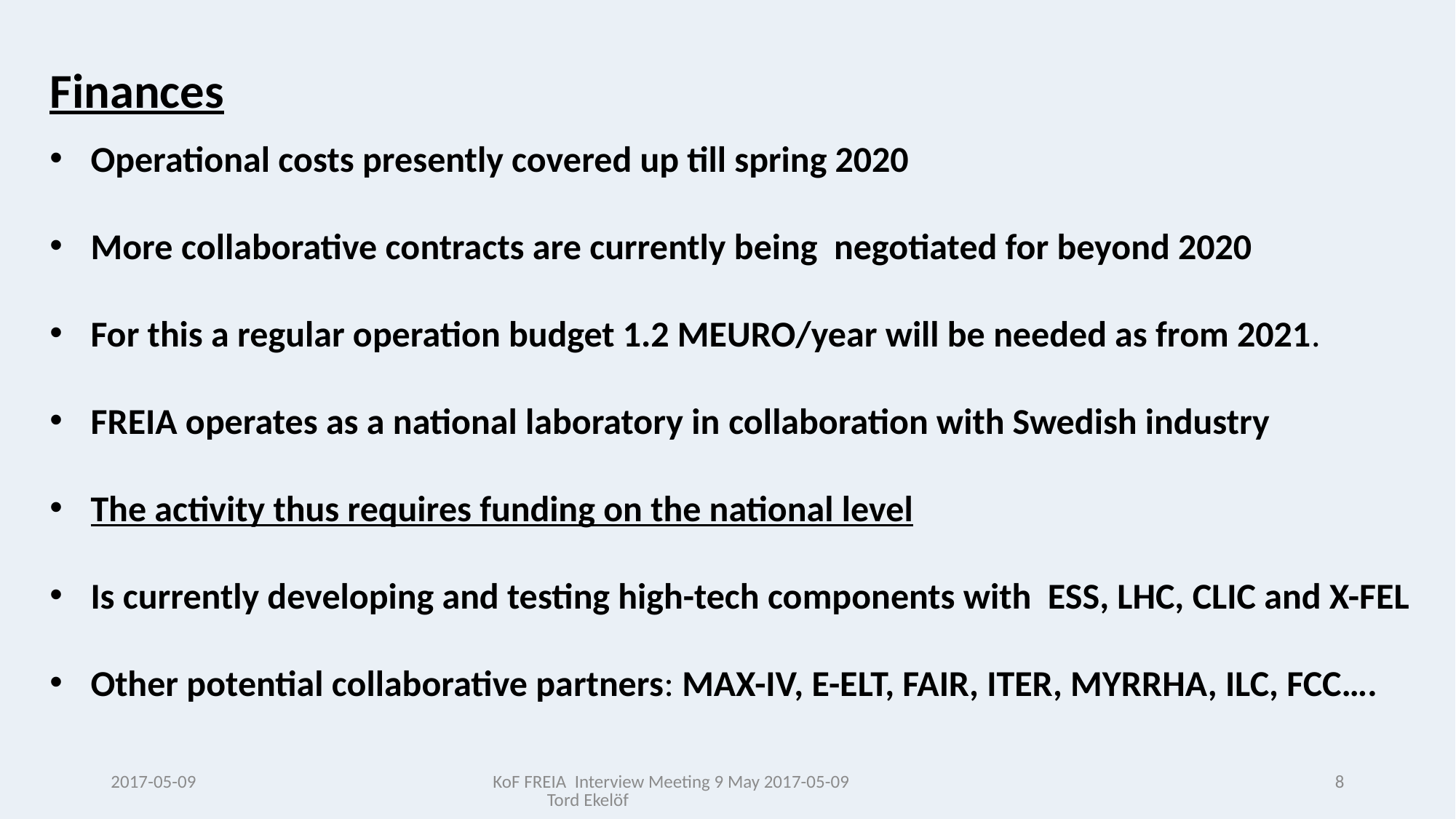

Finances
Operational costs presently covered up till spring 2020

More collaborative contracts are currently being  negotiated for beyond 2020

For this a regular operation budget 1.2 MEURO/year will be needed as from 2021.

FREIA operates as a national laboratory in collaboration with Swedish industry

The activity thus requires funding on the national level

Is currently developing and testing high-tech components with  ESS, LHC, CLIC and X-FEL

Other potential collaborative partners: MAX-IV, E-ELT, FAIR, ITER, MYRRHA, ILC, FCC….
2017-05-09
KoF FREIA  Interview Meeting 9 May 2017-05-09                                       Tord Ekelöf
8